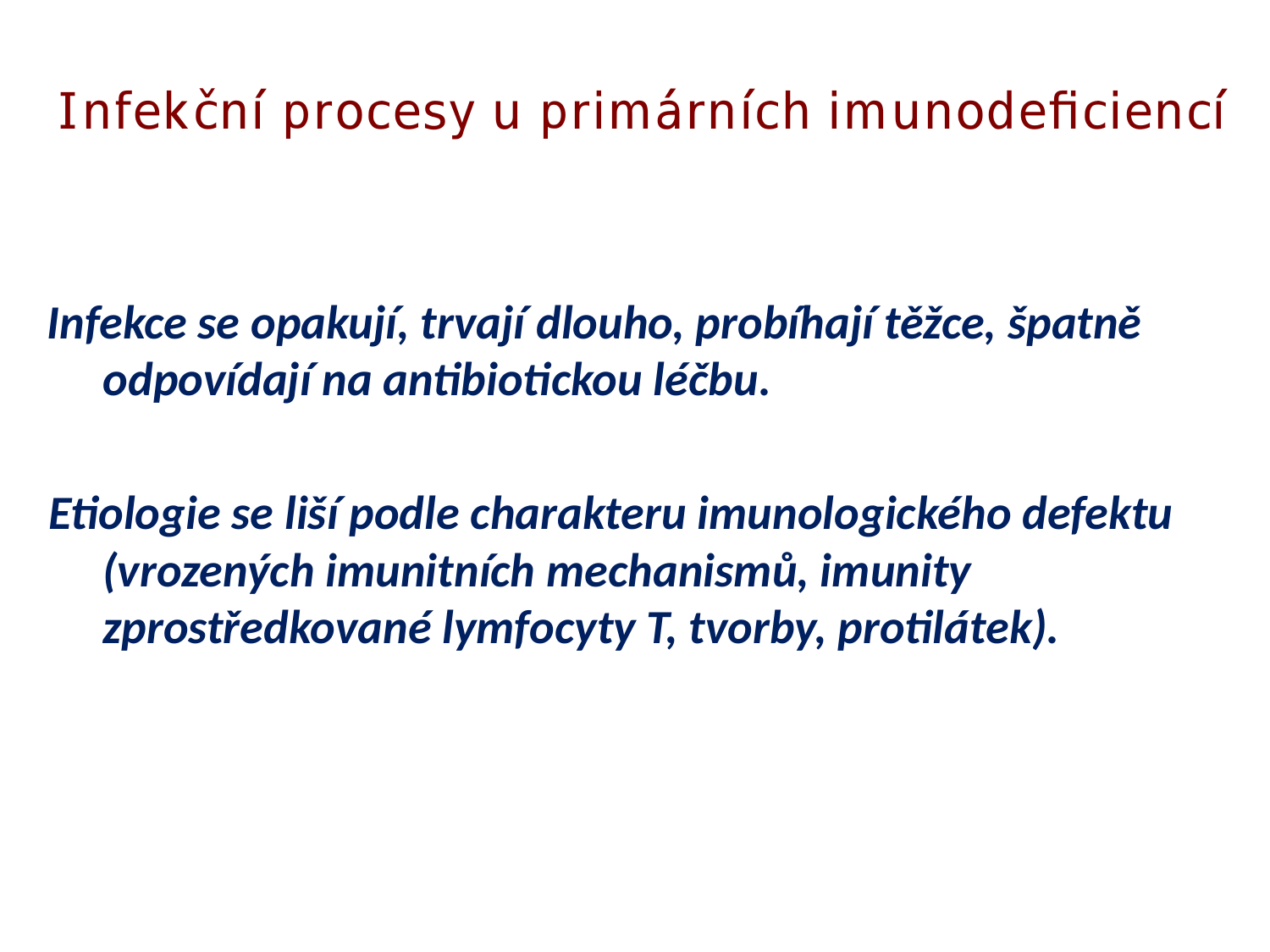

# Infekční procesy u primárních imunodeficiencí

 Infekce se opakují, trvají dlouho, probíhají těžce, špatně odpovídají na antibiotickou léčbu.

 Etiologie se liší podle charakteru imunologického defektu (vrozených imunitních mechanismů, imunity zprostředkované lymfocyty T, tvorby, protilátek).